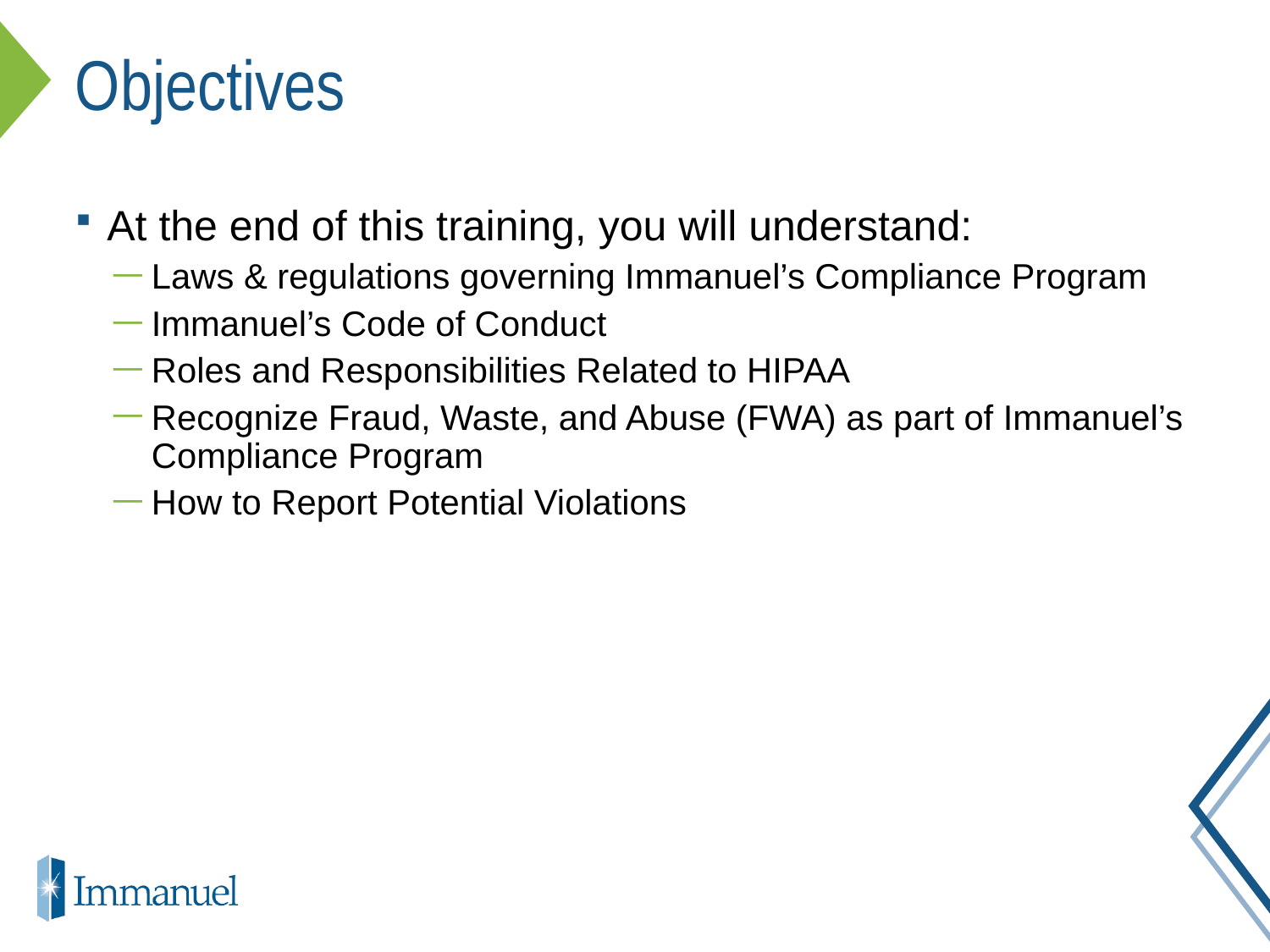

# Objectives
At the end of this training, you will understand:
Laws & regulations governing Immanuel’s Compliance Program
Immanuel’s Code of Conduct
Roles and Responsibilities Related to HIPAA
Recognize Fraud, Waste, and Abuse (FWA) as part of Immanuel’s Compliance Program
How to Report Potential Violations